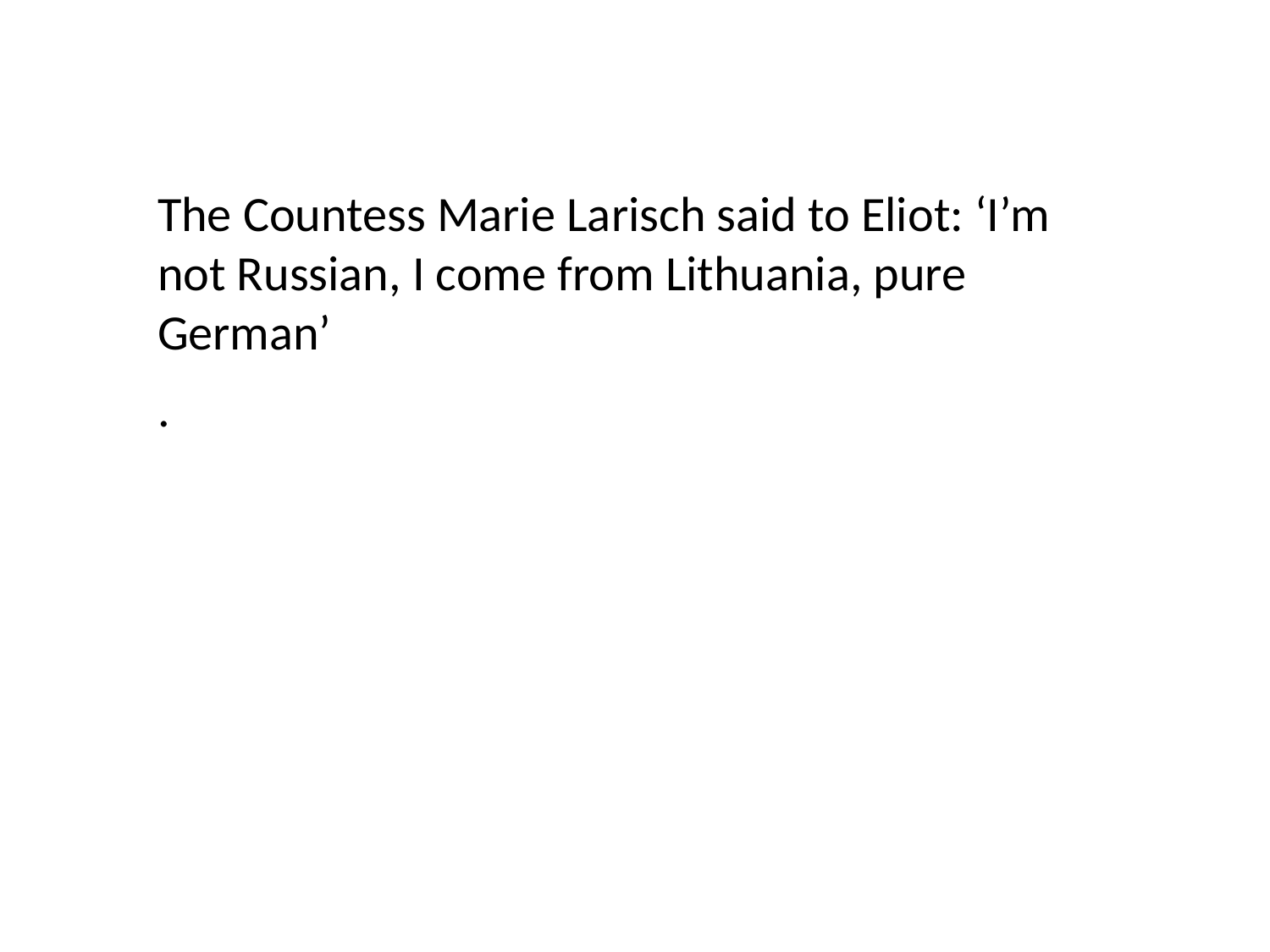

The Countess Marie Larisch said to Eliot: ‘I’m not Russian, I come from Lithuania, pure German’
.